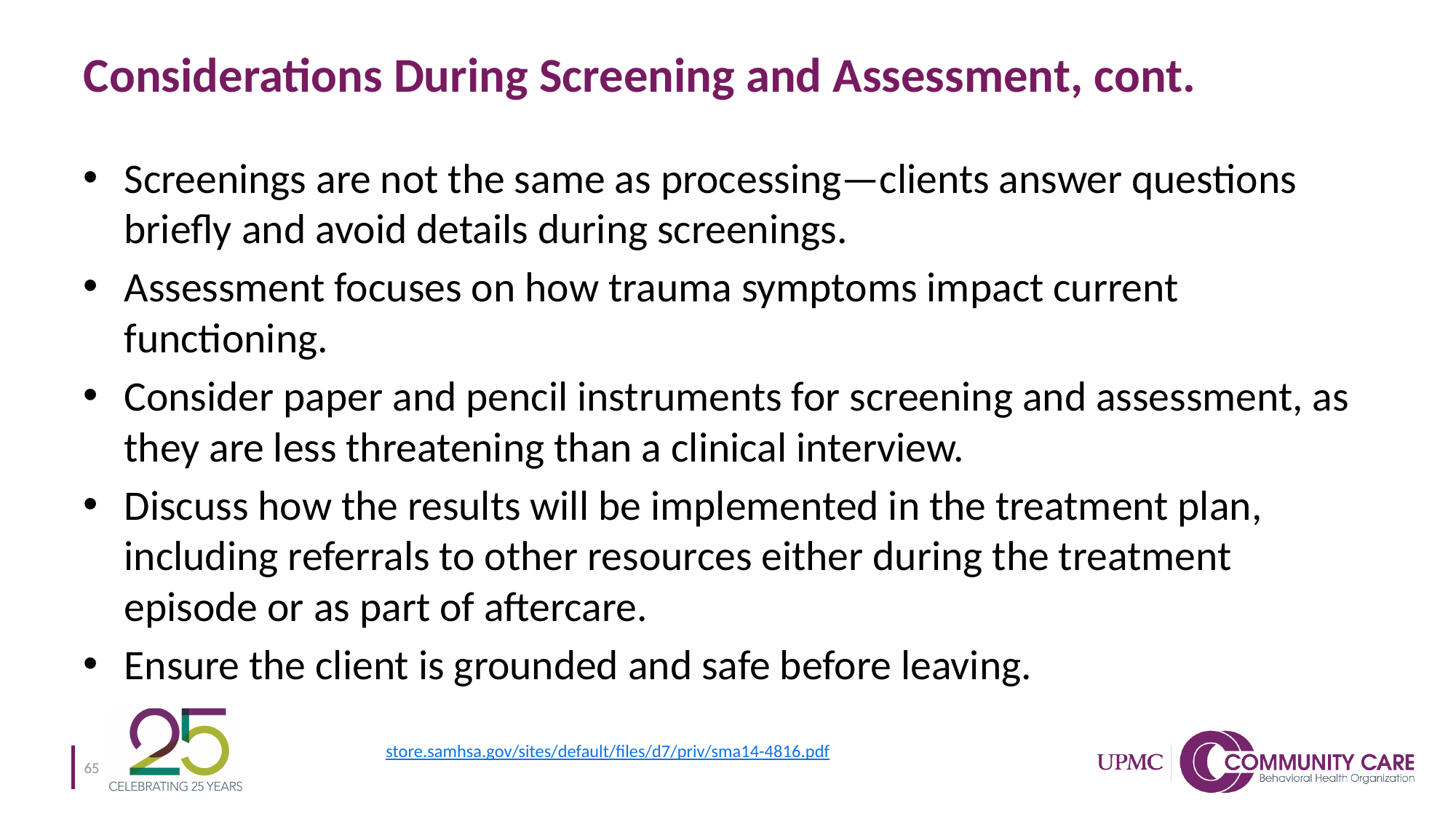

# Considerations During Screening and Assessment, cont.
Screenings are not the same as processing—clients answer questions briefly and avoid details during screenings.
Assessment focuses on how trauma symptoms impact current functioning.
Consider paper and pencil instruments for screening and assessment, as they are less threatening than a clinical interview.
Discuss how the results will be implemented in the treatment plan, including referrals to other resources either during the treatment episode or as part of aftercare.
Ensure the client is grounded and safe before leaving.
store.samhsa.gov/sites/default/files/d7/priv/sma14-4816.pdf
65